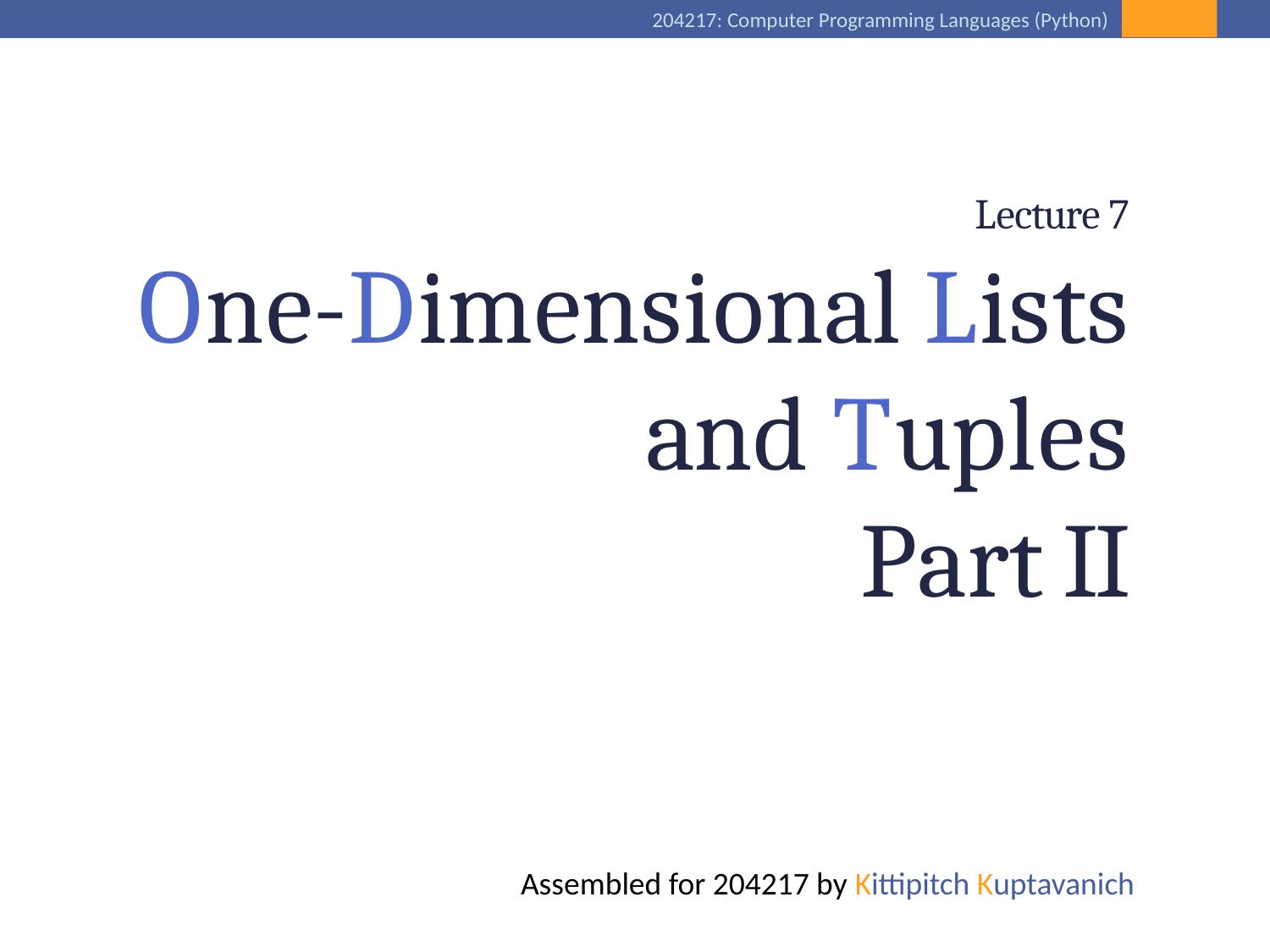

# Lecture 7 One-Dimensional Lists and Tuples Part II
Assembled for 204217 by Kittipitch Kuptavanich